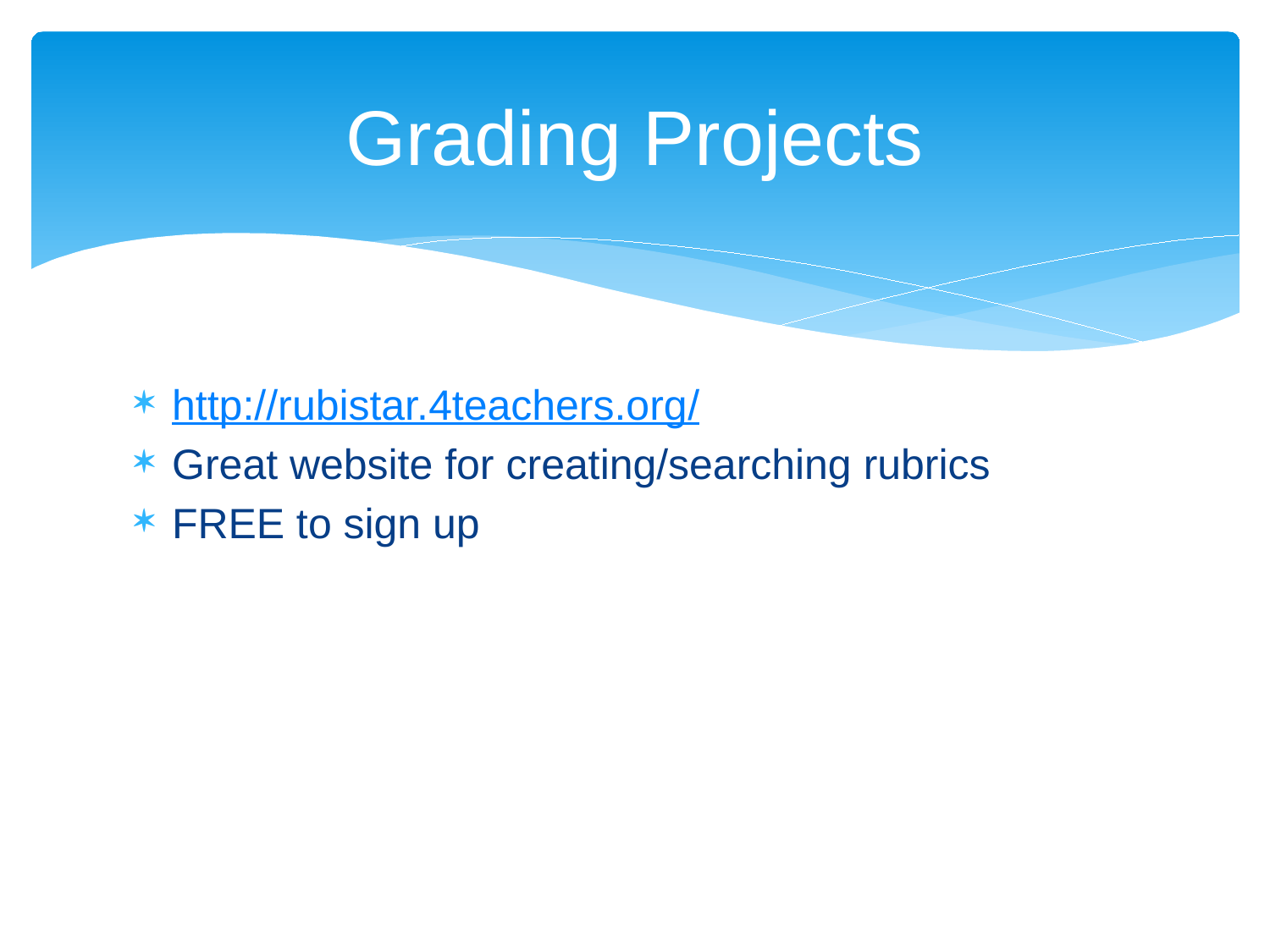

# Grading Projects
http://rubistar.4teachers.org/
Great website for creating/searching rubrics
FREE to sign up